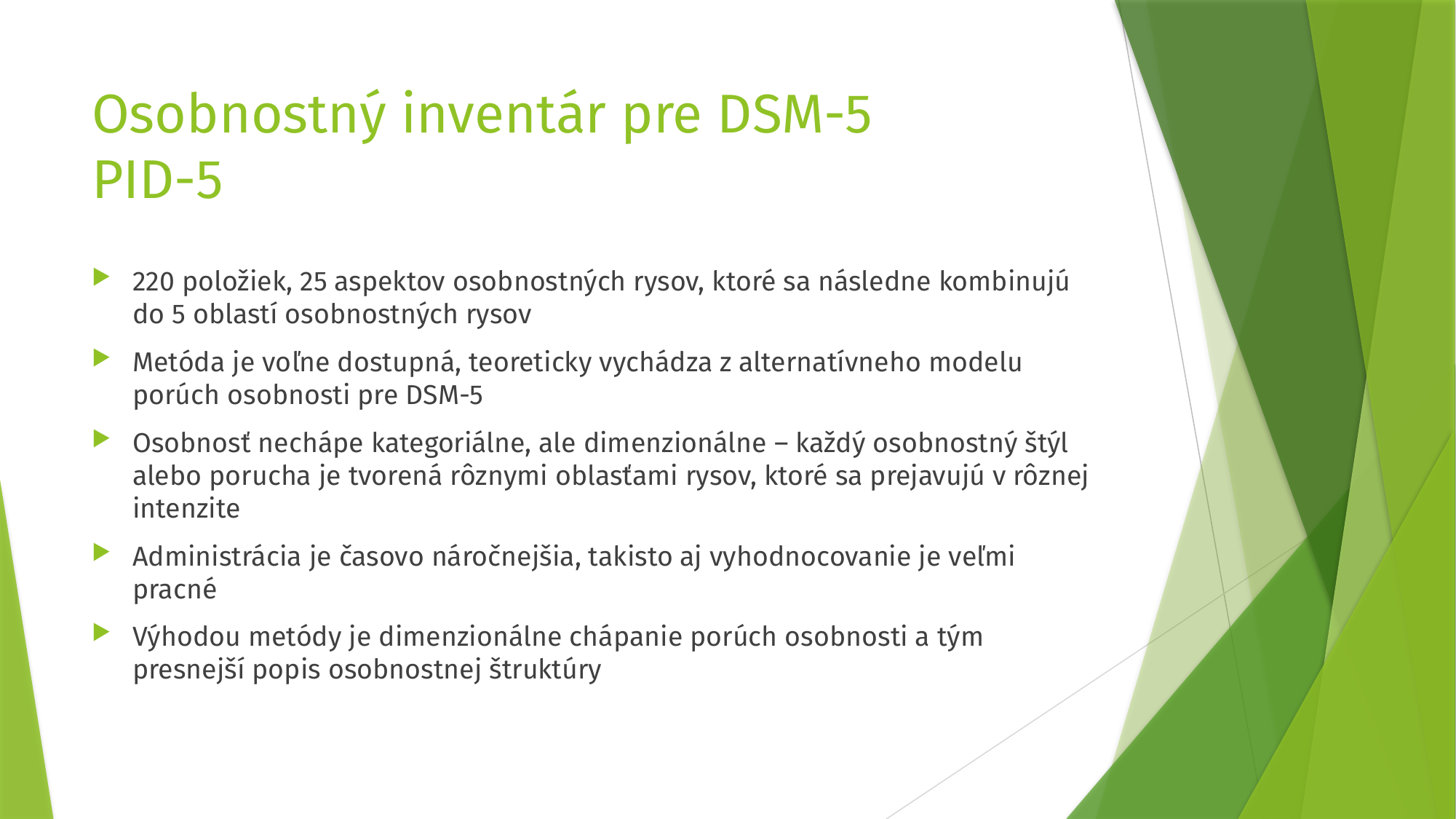

# Osobnostný inventár pre DSM-5 PID-5
220 položiek, 25 aspektov osobnostných rysov, ktoré sa následne kombinujú do 5 oblastí osobnostných rysov
Metóda je voľne dostupná, teoreticky vychádza z alternatívneho modelu porúch osobnosti pre DSM-5
Osobnosť nechápe kategoriálne, ale dimenzionálne – každý osobnostný štýl alebo porucha je tvorená rôznymi oblasťami rysov, ktoré sa prejavujú v rôznej intenzite
Administrácia je časovo náročnejšia, takisto aj vyhodnocovanie je veľmi pracné
Výhodou metódy je dimenzionálne chápanie porúch osobnosti a tým presnejší popis osobnostnej štruktúry